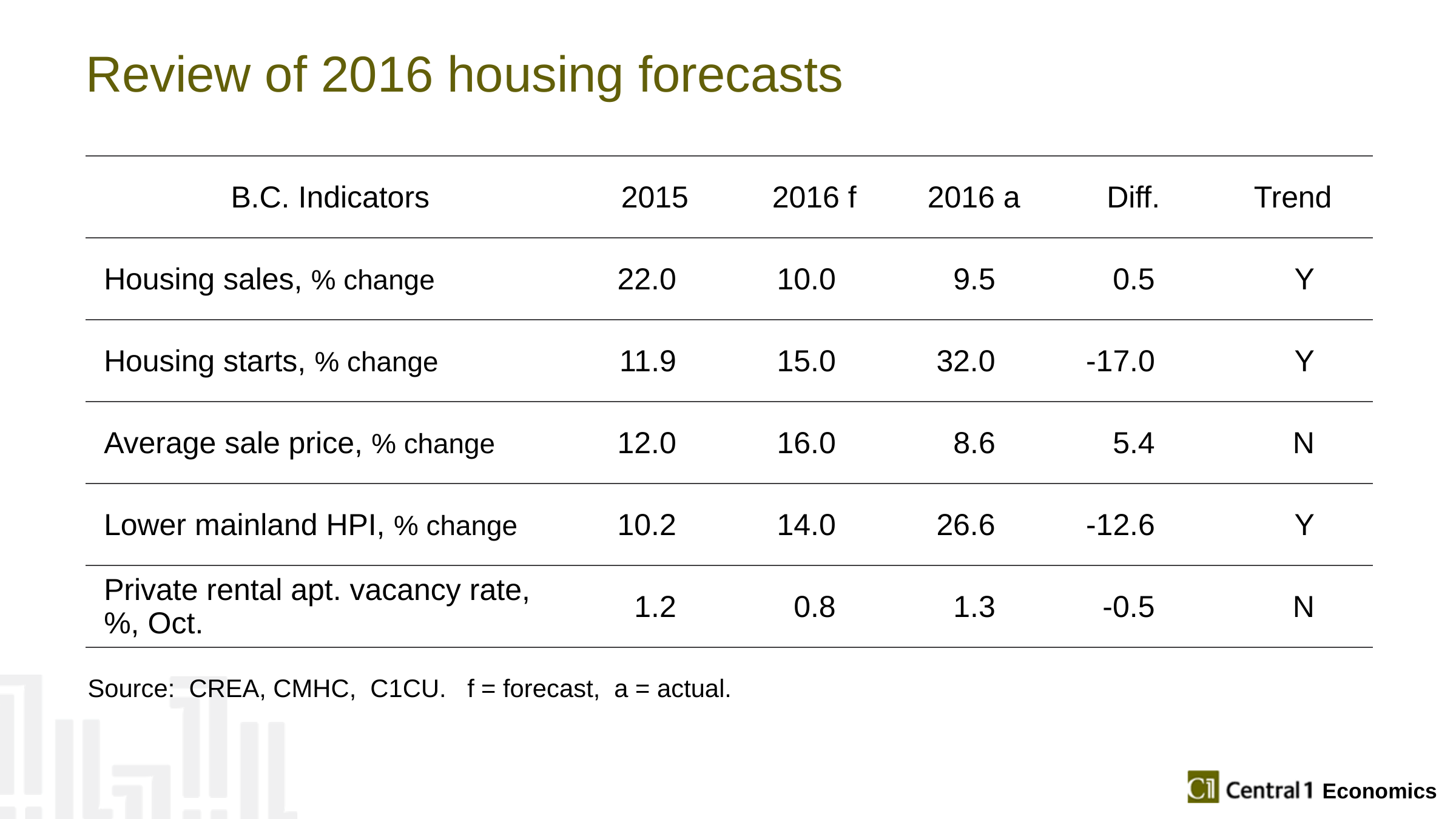

# Review of 2016 housing forecasts
| B.C. Indicators | 2015 | 2016 f | 2016 a | Diff. | Trend |
| --- | --- | --- | --- | --- | --- |
| Housing sales, % change | 22.0 | 10.0 | 9.5 | 0.5 | Y |
| Housing starts, % change | 11.9 | 15.0 | 32.0 | -17.0 | Y |
| Average sale price, % change | 12.0 | 16.0 | 8.6 | 5.4 | N |
| Lower mainland HPI, % change | 10.2 | 14.0 | 26.6 | -12.6 | Y |
| Private rental apt. vacancy rate, %, Oct. | 1.2 | 0.8 | 1.3 | -0.5 | N |
Source:  CREA, CMHC,  C1CU.   f = forecast,  a = actual.